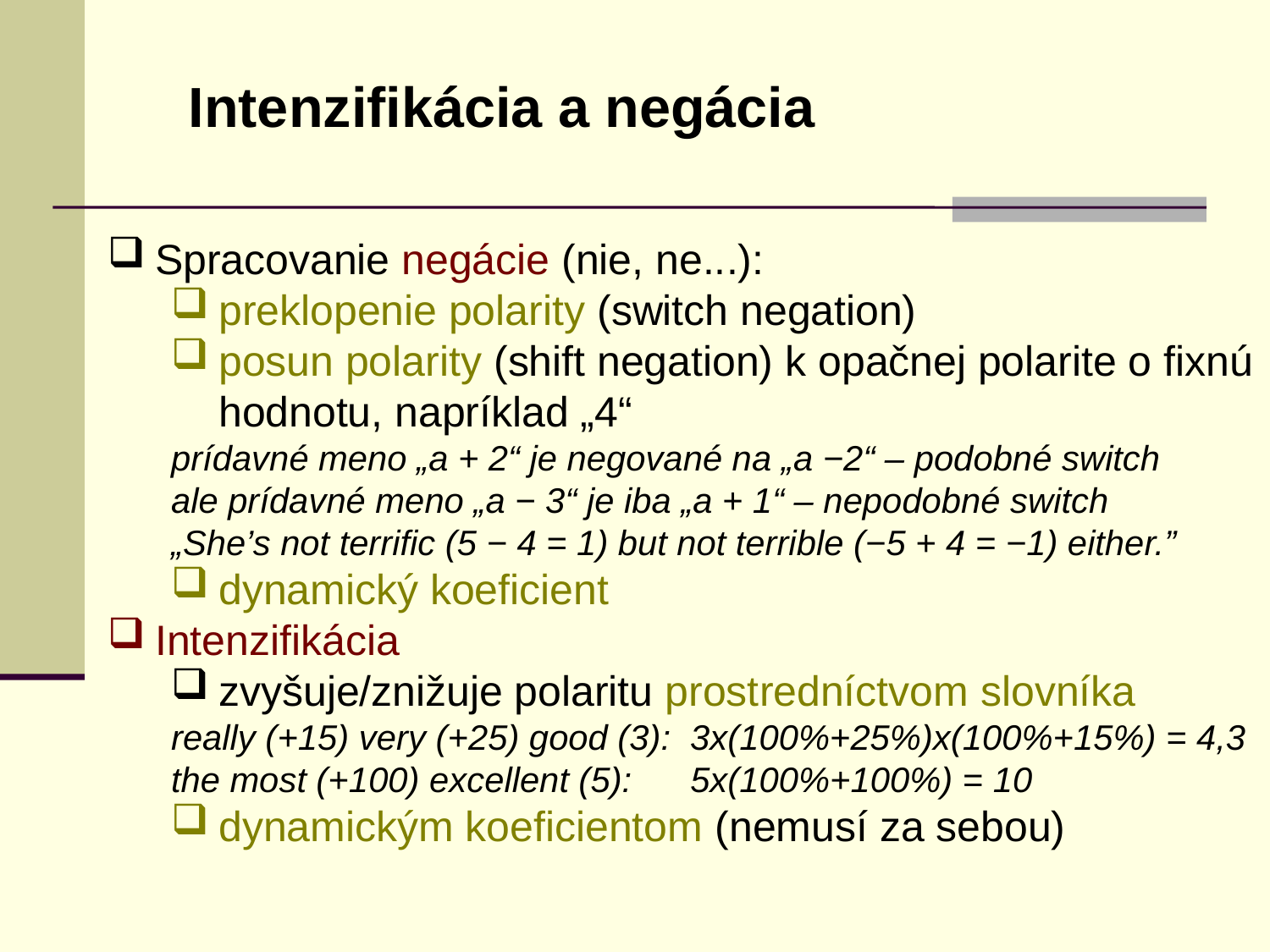

Intenzifikácia a negácia
Spracovanie negácie (nie, ne...):
preklopenie polarity (switch negation)
posun polarity (shift negation) k opačnej polarite o fixnú hodnotu, napríklad „4“
prídavné meno „a + 2“ je negované na „a −2“ – podobné switch
ale prídavné meno „a − 3“ je iba „a + 1“ – nepodobné switch
„She’s not terrific (5 − 4 = 1) but not terrible (−5 + 4 = −1) either.”
dynamický koeficient
Intenzifikácia
zvyšuje/znižuje polaritu prostredníctvom slovníka
really (+15) very (+25) good (3):  3x(100%+25%)x(100%+15%) = 4,3
the most (+100) excellent (5):      5x(100%+100%) = 10
dynamickým koeficientom (nemusí za sebou)